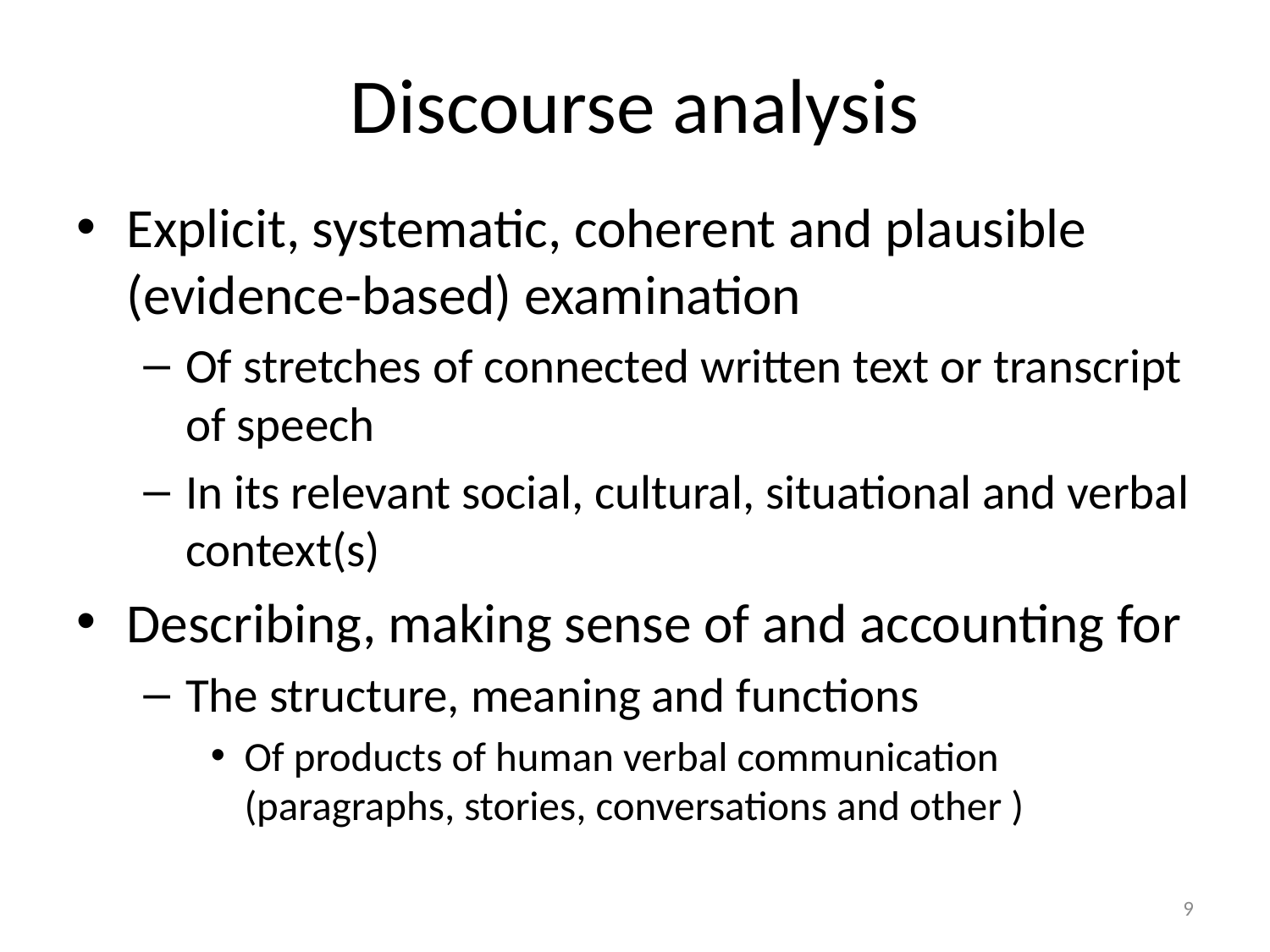

# Discourse analysis
Explicit, systematic, coherent and plausible (evidence-based) examination
Of stretches of connected written text or transcript of speech
In its relevant social, cultural, situational and verbal context(s)
Describing, making sense of and accounting for
The structure, meaning and functions
Of products of human verbal communication (paragraphs, stories, conversations and other )
9